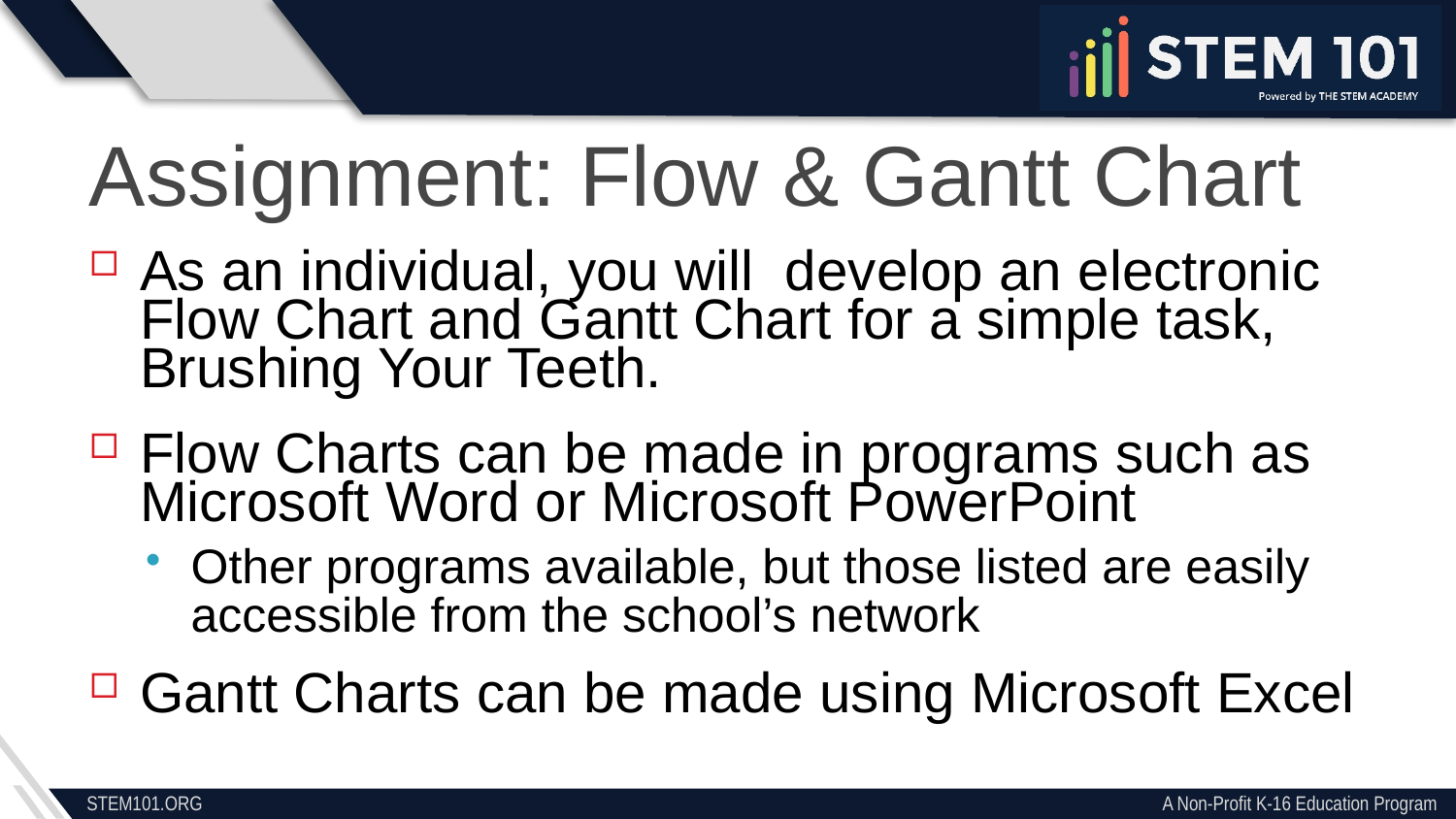

Assignment: Flow & Gantt Chart
As an individual, you will  develop an electronic
Flow Chart and Gantt Chart for a simple task, Brushing Your Teeth.
Flow Charts can be made in programs such as Microsoft Word or Microsoft PowerPoint
Other programs available, but those listed are easily accessible from the school’s network
Gantt Charts can be made using Microsoft Excel